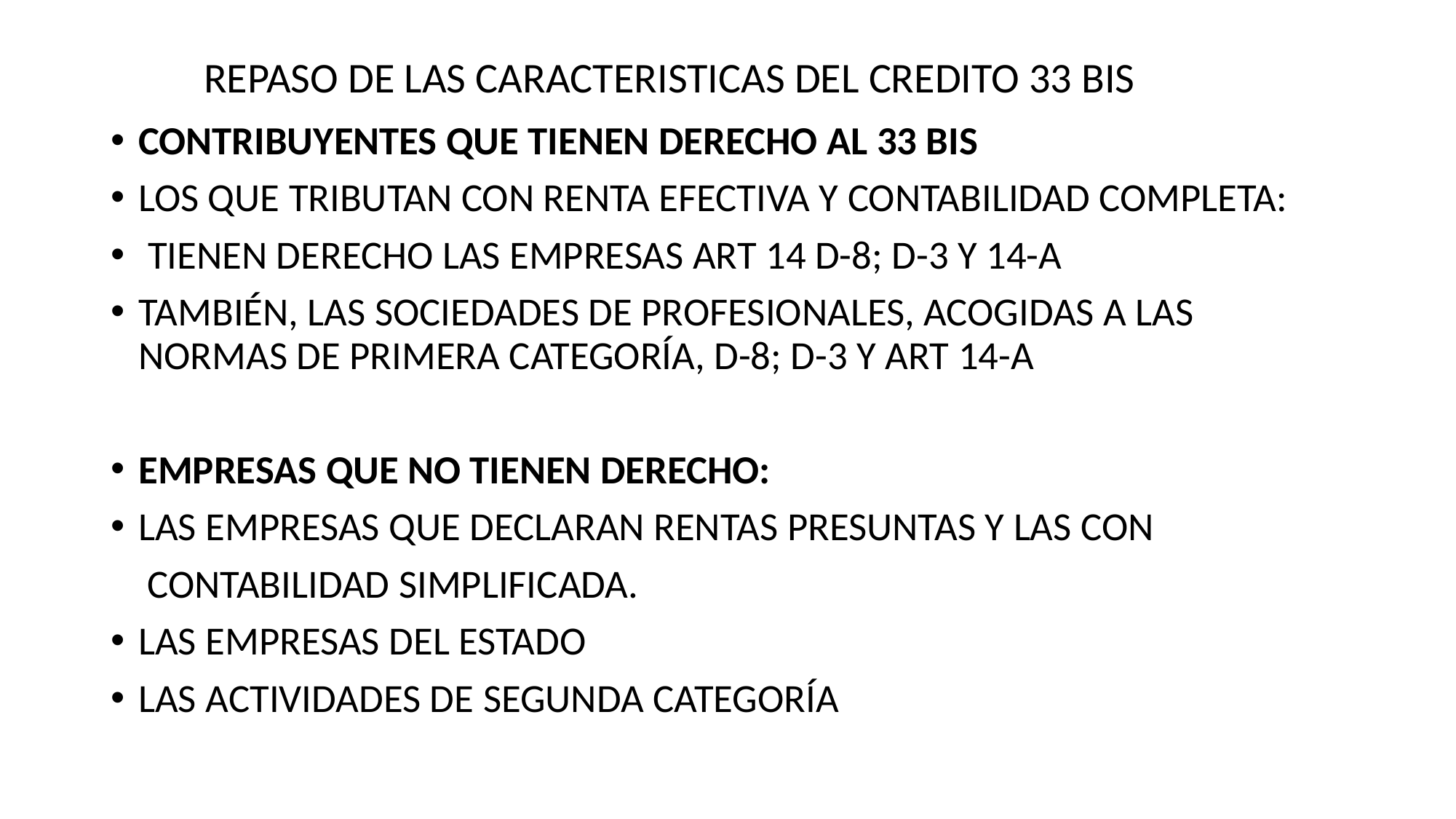

# REPASO DE LAS CARACTERISTICAS DEL CREDITO 33 BIS
CONTRIBUYENTES QUE TIENEN DERECHO AL 33 BIS
LOS QUE TRIBUTAN CON RENTA EFECTIVA Y CONTABILIDAD COMPLETA:
 TIENEN DERECHO LAS EMPRESAS ART 14 D-8; D-3 Y 14-A
TAMBIÉN, LAS SOCIEDADES DE PROFESIONALES, ACOGIDAS A LAS NORMAS DE PRIMERA CATEGORÍA, D-8; D-3 Y ART 14-A

EMPRESAS QUE NO TIENEN DERECHO:
LAS EMPRESAS QUE DECLARAN RENTAS PRESUNTAS Y LAS CON
    CONTABILIDAD SIMPLIFICADA.
LAS EMPRESAS DEL ESTADO
LAS ACTIVIDADES DE SEGUNDA CATEGORÍA